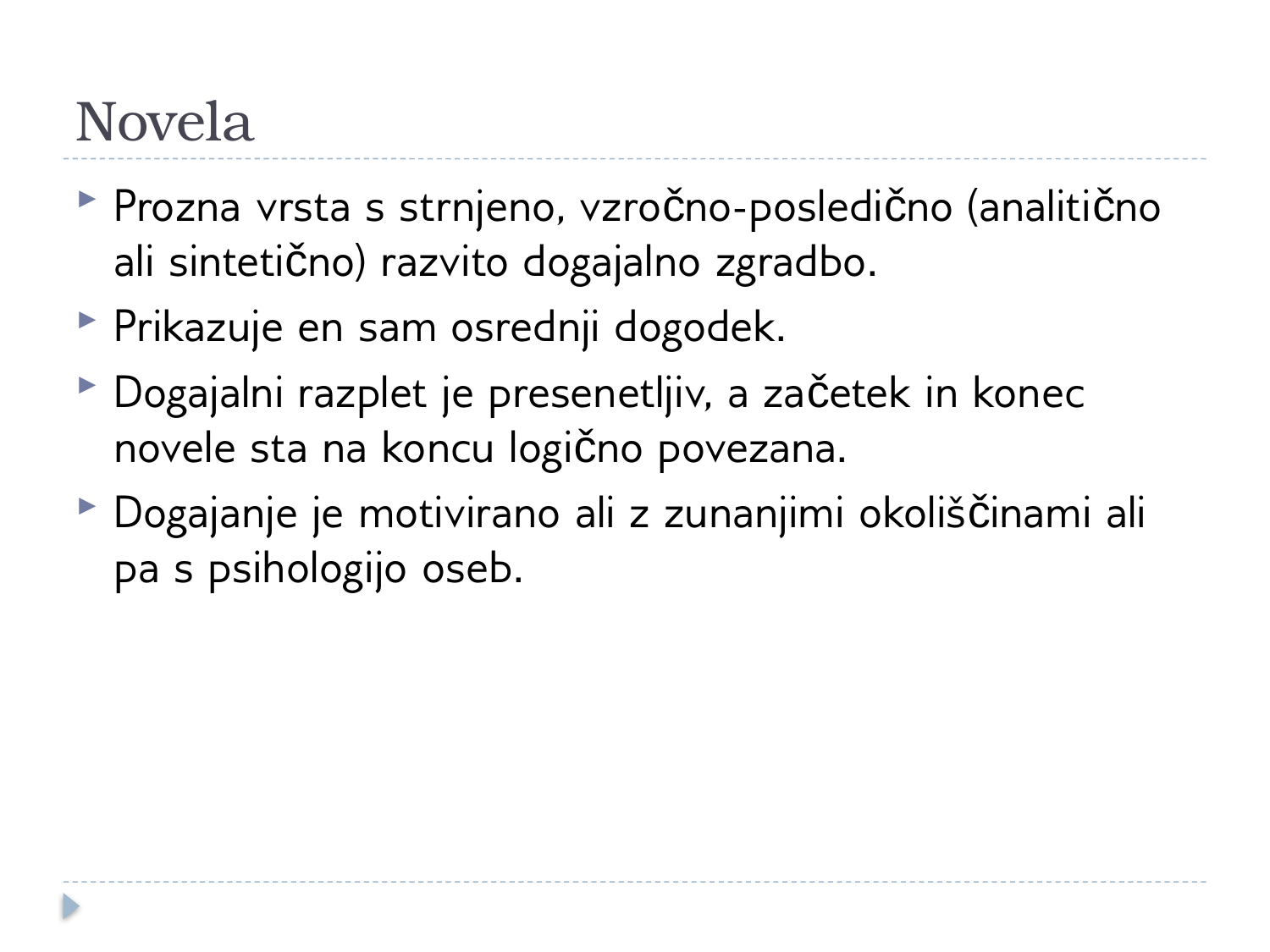

# Novela
Prozna vrsta s strnjeno, vzročno-posledično (analitično ali sintetično) razvito dogajalno zgradbo.
Prikazuje en sam osrednji dogodek.
Dogajalni razplet je presenetljiv, a začetek in konec novele sta na koncu logično povezana.
Dogajanje je motivirano ali z zunanjimi okoliščinami ali pa s psihologijo oseb.